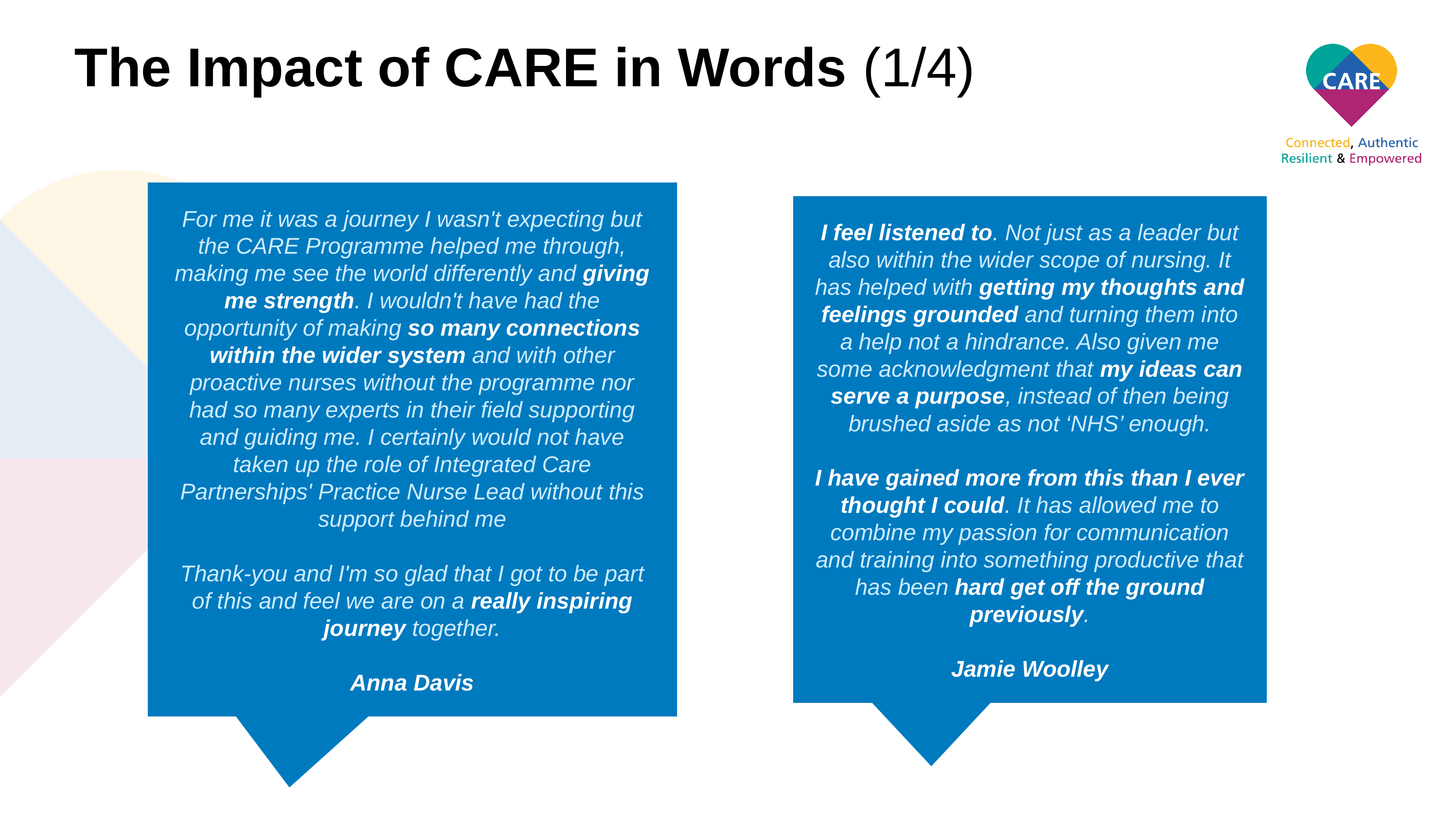

# The Impact of CARE in Words (1/4)
For me it was a journey I wasn't expecting but the CARE Programme helped me through, making me see the world differently and giving me strength. I wouldn't have had the opportunity of making so many connections within the wider system and with other proactive nurses without the programme nor had so many experts in their field supporting and guiding me. I certainly would not have taken up the role of Integrated Care Partnerships' Practice Nurse Lead without this support behind me

Thank-you and I'm so glad that I got to be part of this and feel we are on a really inspiring journey together.

Anna Davis
I feel listened to. Not just as a leader but also within the wider scope of nursing. It has helped with getting my thoughts and feelings grounded and turning them into a help not a hindrance. Also given me some acknowledgment that my ideas can serve a purpose, instead of then being brushed aside as not ‘NHS’ enough.

I have gained more from this than I ever thought I could. It has allowed me to combine my passion for communication and training into something productive that has been hard get off the ground previously.

Jamie Woolley